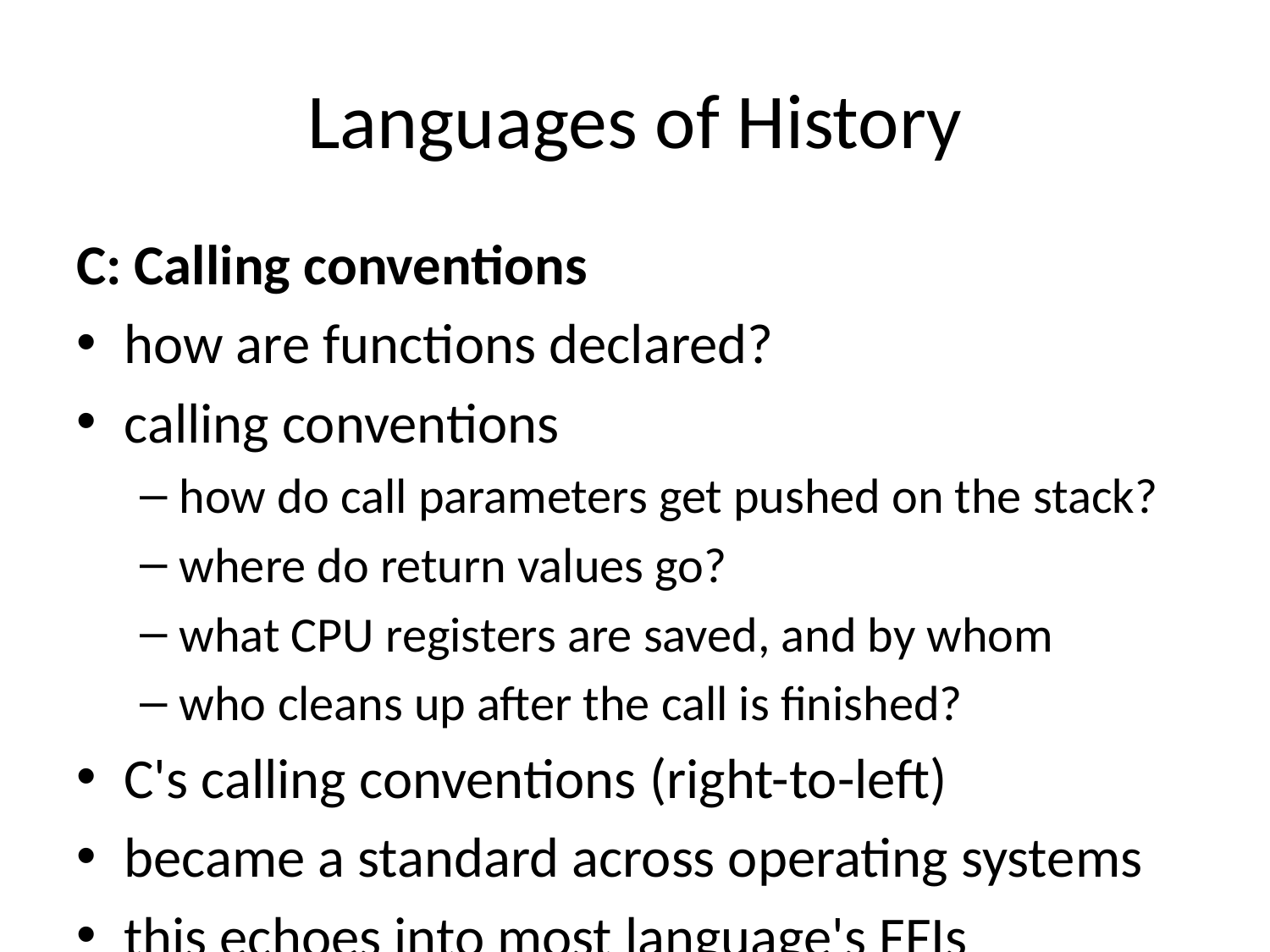

# Languages of History
C: Calling conventions
how are functions declared?
calling conventions
how do call parameters get pushed on the stack?
where do return values go?
what CPU registers are saved, and by whom
who cleans up after the call is finished?
C's calling conventions (right-to-left)
became a standard across operating systems
this echoes into most language's FFIs